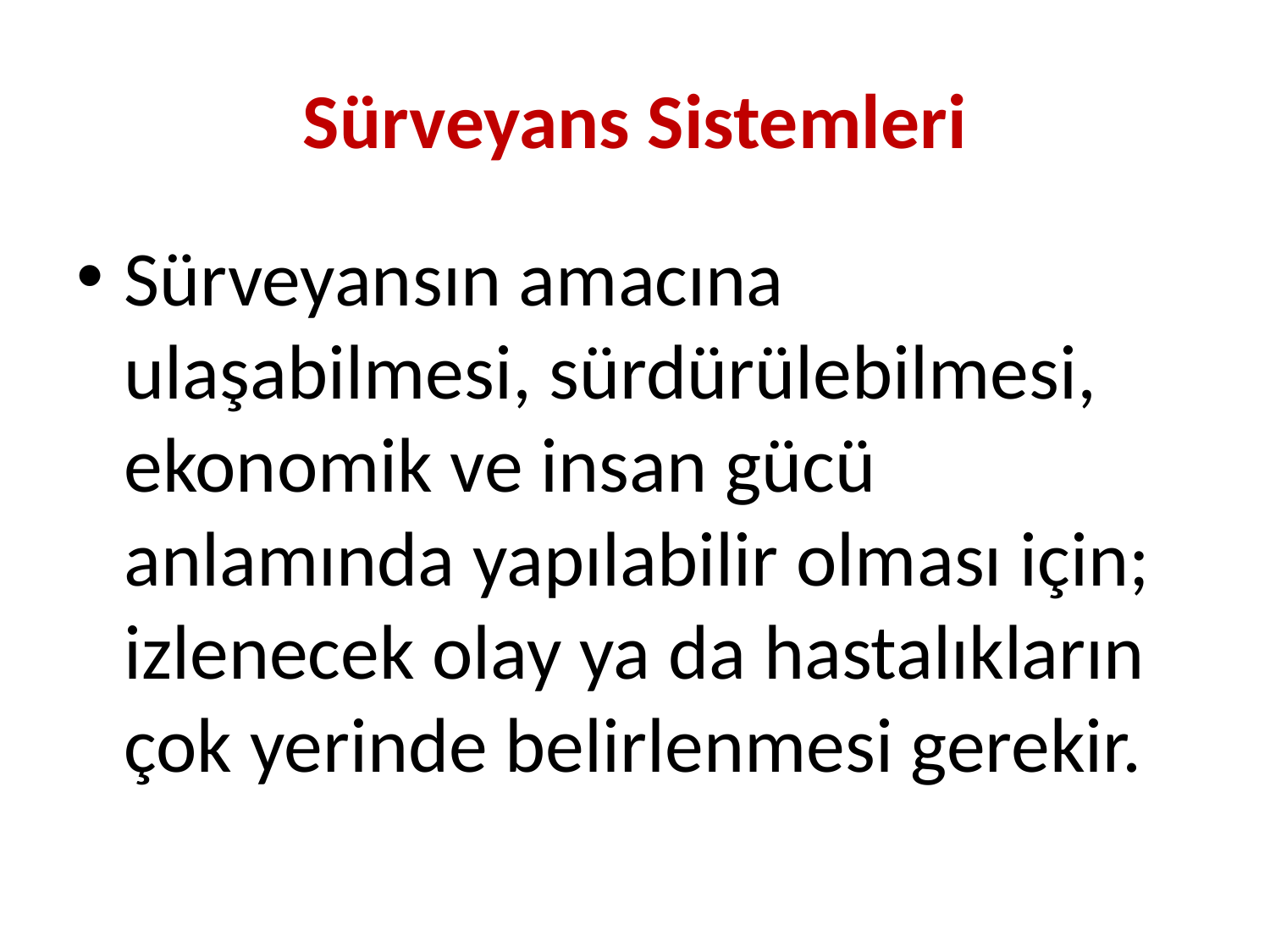

# Sürveyans Sistemleri
Sürveyansın amacına ulaşabilmesi, sürdürülebilmesi, ekonomik ve insan gücü anlamında yapılabilir olması için; izlenecek olay ya da hastalıkların çok yerinde belirlenmesi gerekir.